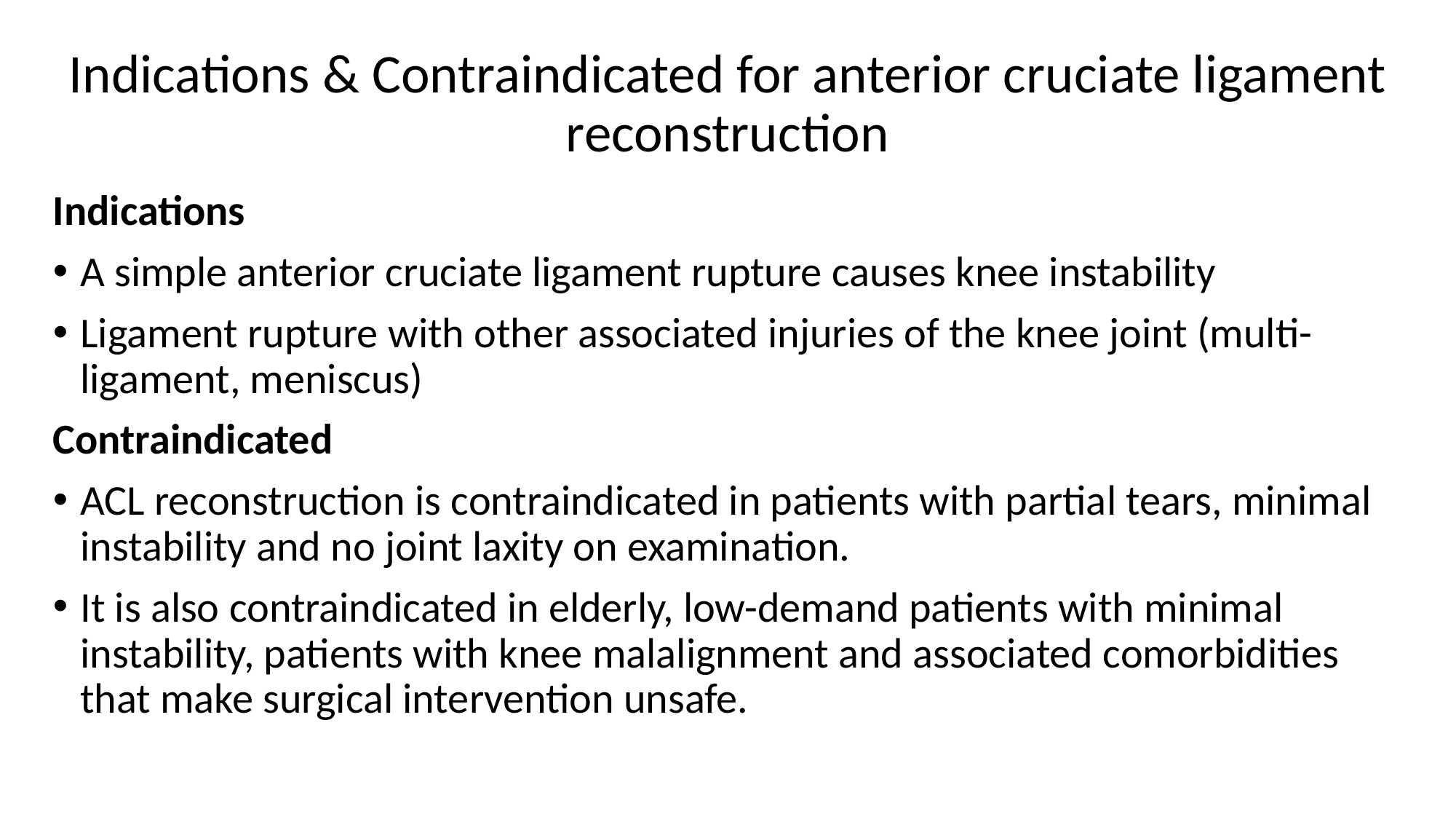

# Indications & Contraindicated for anterior cruciate ligament reconstruction
Indications
A simple anterior cruciate ligament rupture causes knee instability
Ligament rupture with other associated injuries of the knee joint (multi-ligament, meniscus)
Contraindicated
ACL reconstruction is contraindicated in patients with partial tears, minimal instability and no joint laxity on examination.
It is also contraindicated in elderly, low-demand patients with minimal instability, patients with knee malalignment and associated comorbidities that make surgical intervention unsafe.